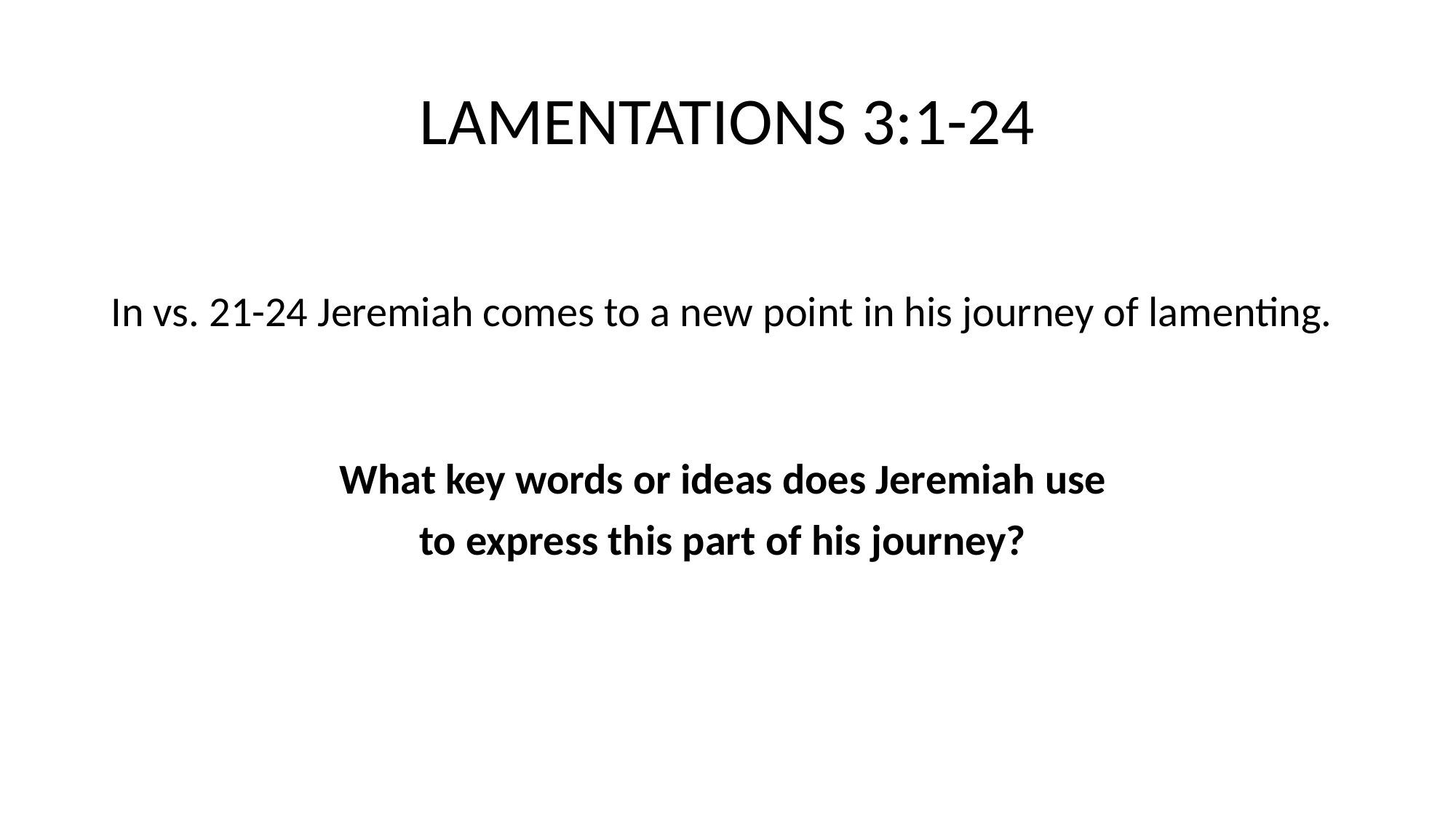

# LAMENTATIONS 3:1-24

In vs. 21-24 Jeremiah comes to a new point in his journey of lamenting.

What key words or ideas does Jeremiah use
to express this part of his journey?